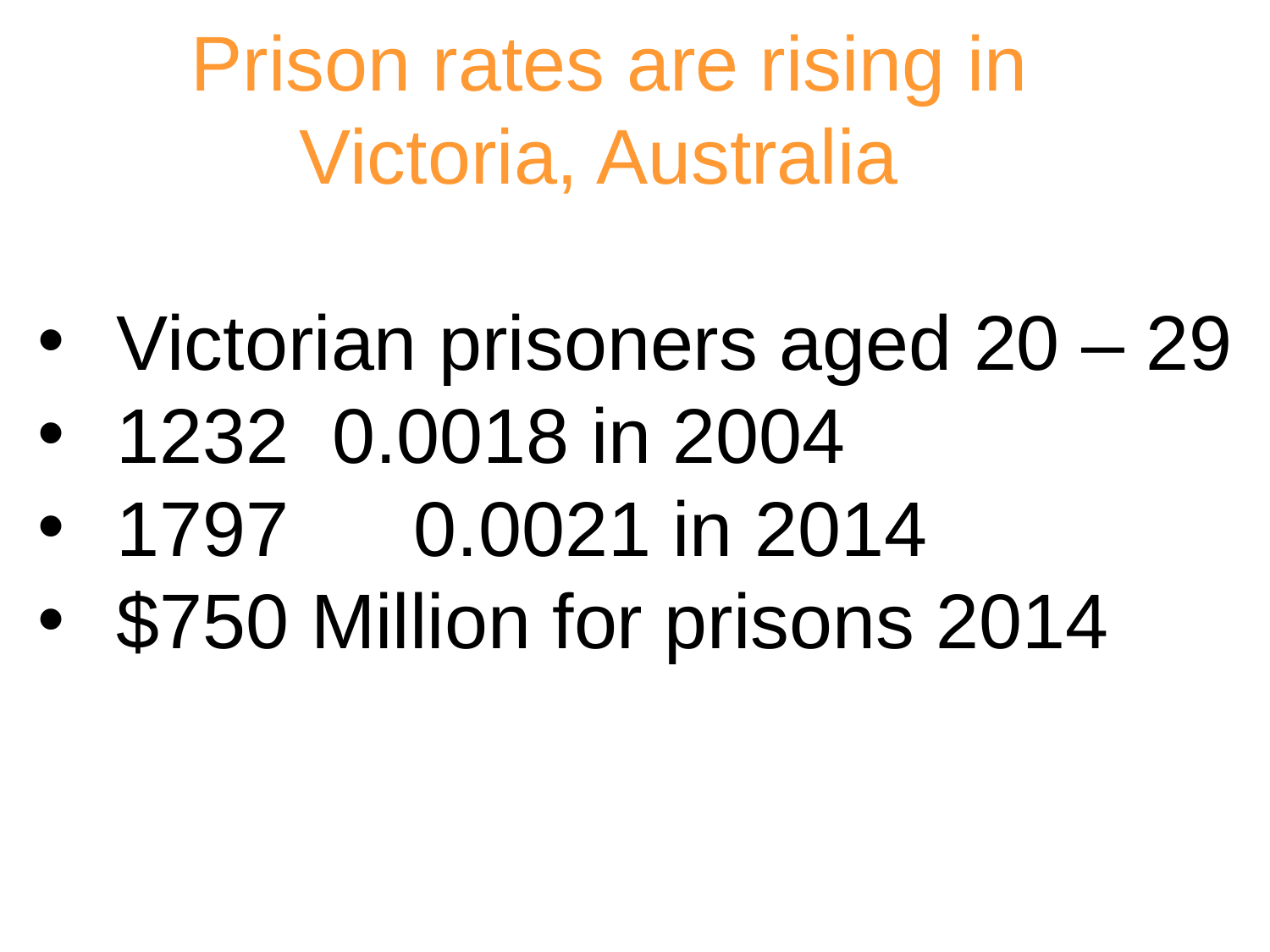

Prison rates are rising in Victoria, Australia
Victorian prisoners aged 20 – 29
1232  0.0018 in 2004
1797	  0.0021 in 2014
$750 Million for prisons 2014